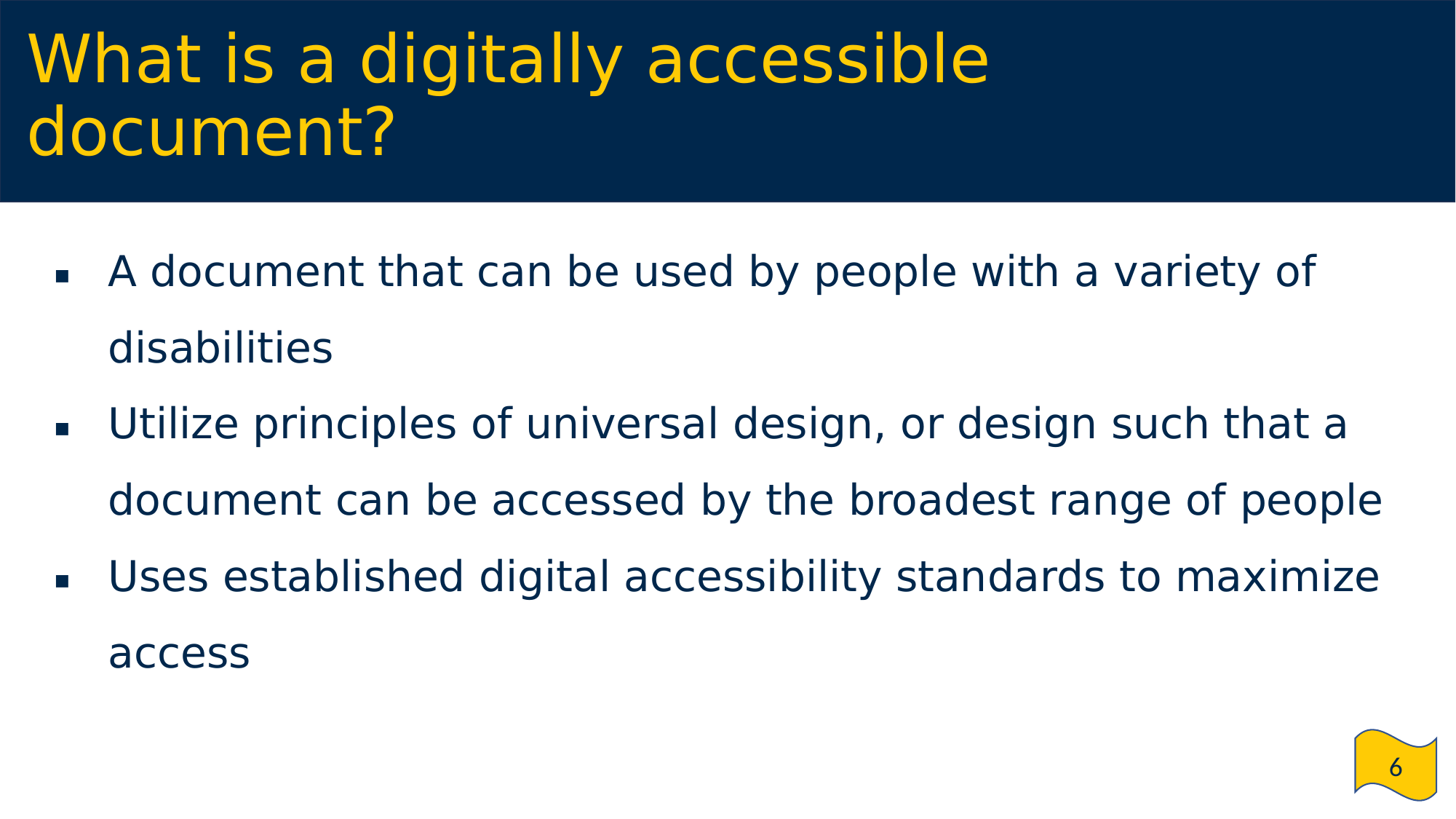

# What is a digitally accessible document?
A document that can be used by people with a variety of disabilities
Utilize principles of universal design, or design such that a document can be accessed by the broadest range of people
Uses established digital accessibility standards to maximize access